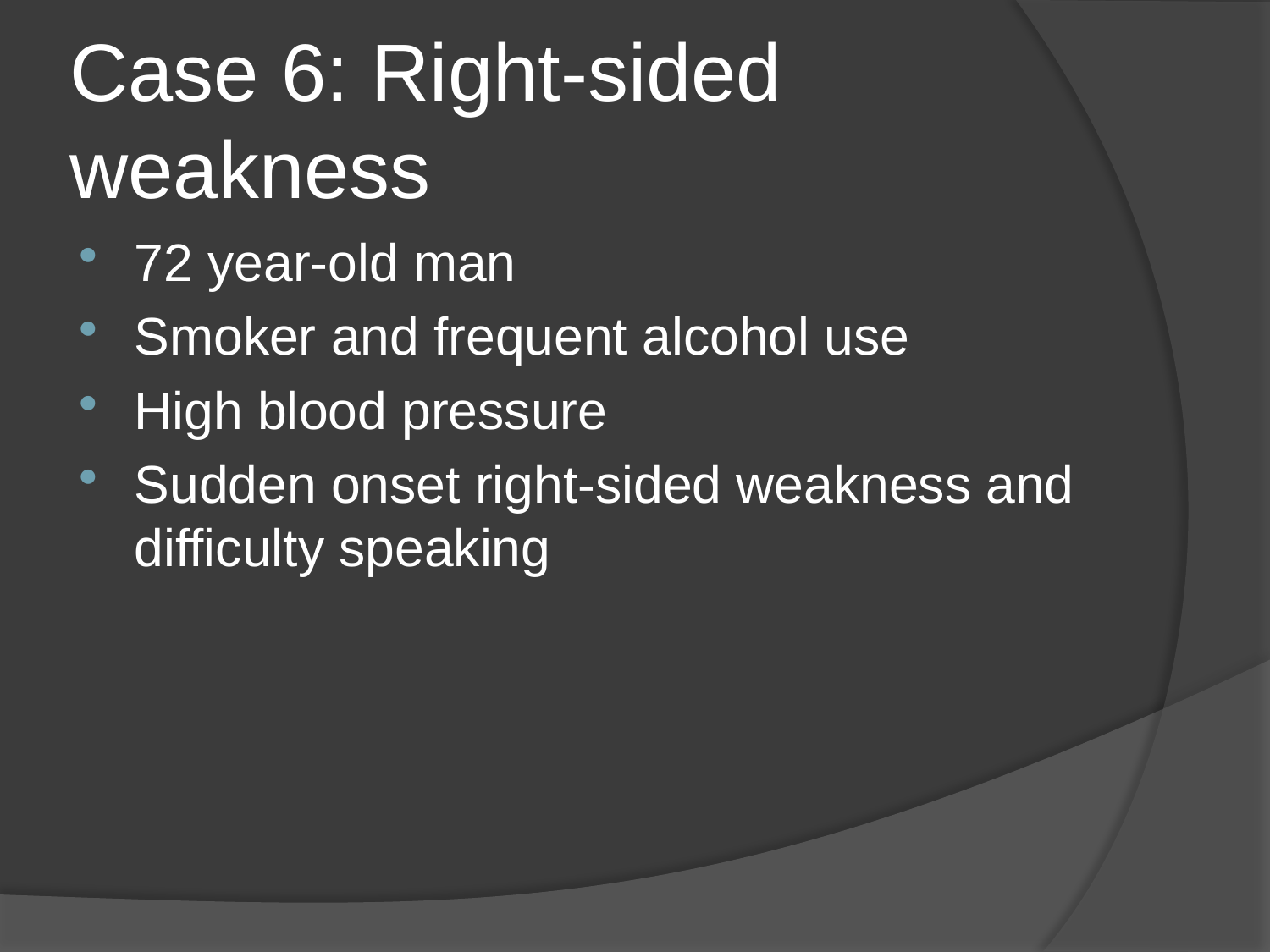

# Case 6: Right-sided weakness
72 year-old man
Smoker and frequent alcohol use
High blood pressure
Sudden onset right-sided weakness and difficulty speaking